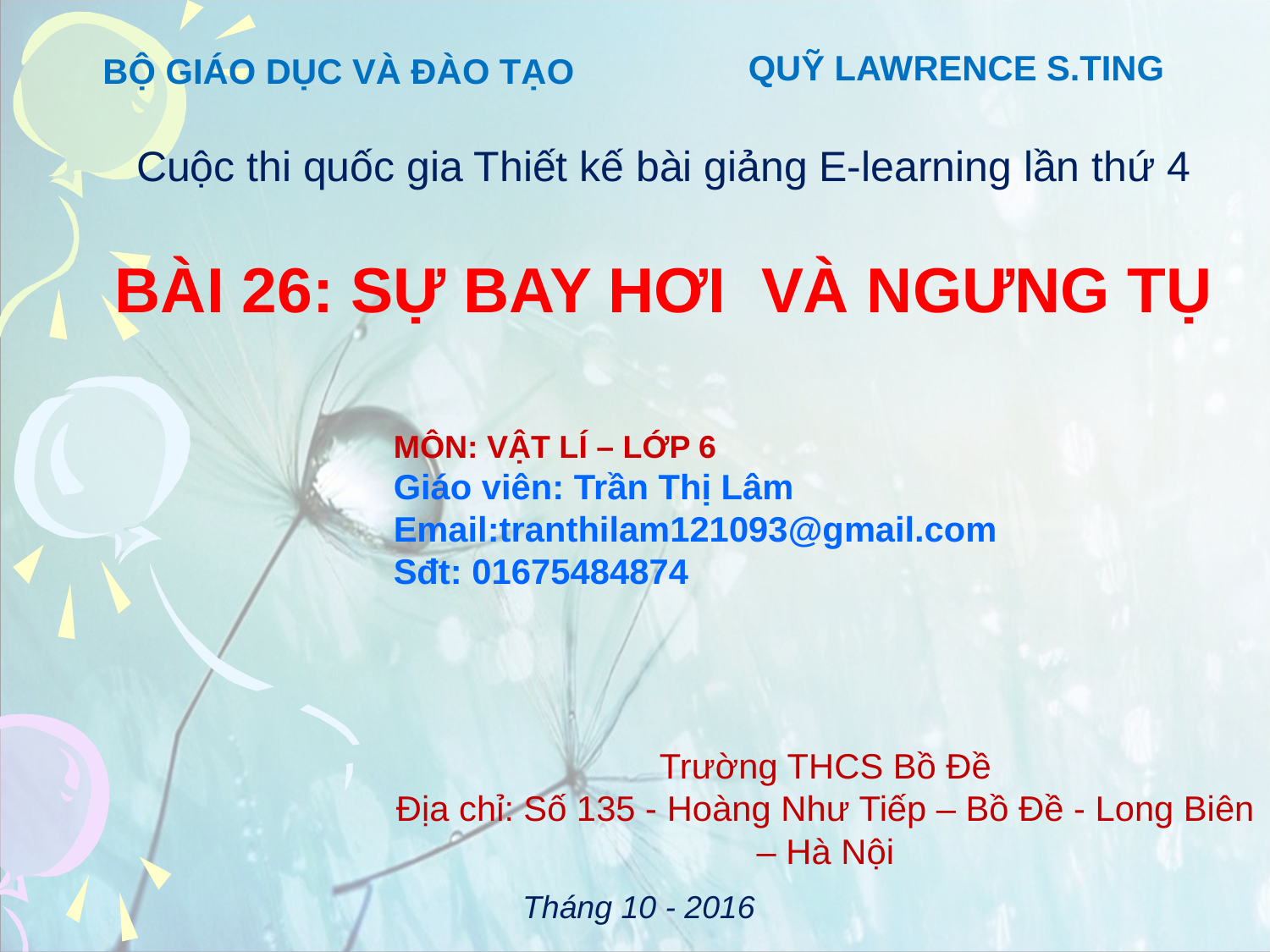

# BỘ GIÁO DỤC VÀ ĐÀO TẠO
QUỸ LAWRENCE S.TING
Cuộc thi quốc gia Thiết kế bài giảng E-learning lần thứ 4

BÀI 26: SỰ BAY HƠI  VÀ NGƯNG TỤ

MÔN: VẬT LÍ – LỚP 6
Giáo viên: Trần Thị Lâm
Email:tranthilam121093@gmail.com
Sđt: 01675484874

Trường THCS Bồ Đề
Địa chỉ: Số 135 - Hoàng Như Tiếp – Bồ Đề - Long Biên – Hà Nội
Tháng 10 - 2016